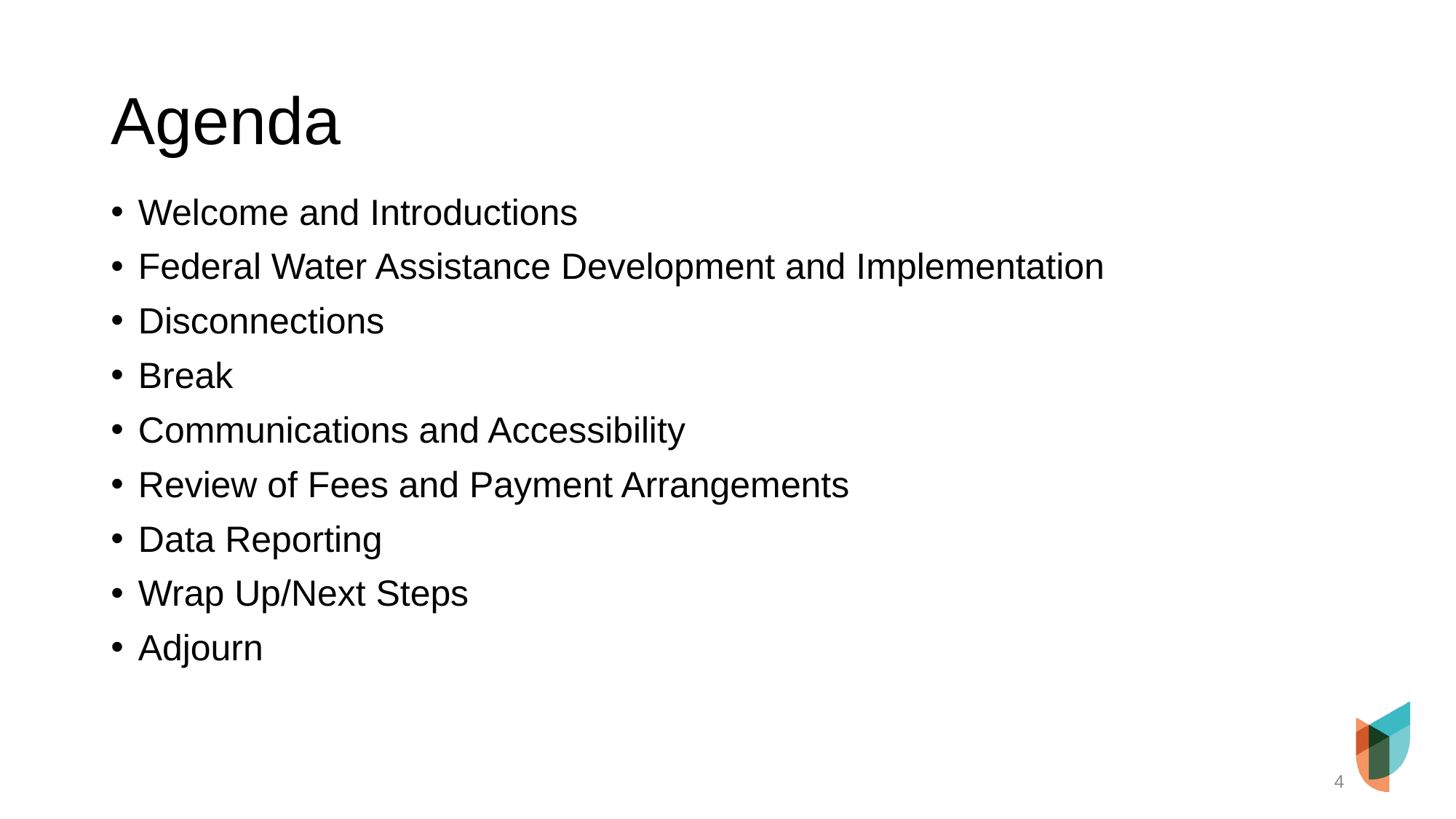

# Agenda
Welcome and Introductions
Federal Water Assistance Development and Implementation
Disconnections
Break
Communications and Accessibility
Review of Fees and Payment Arrangements
Data Reporting
Wrap Up/Next Steps
Adjourn

4